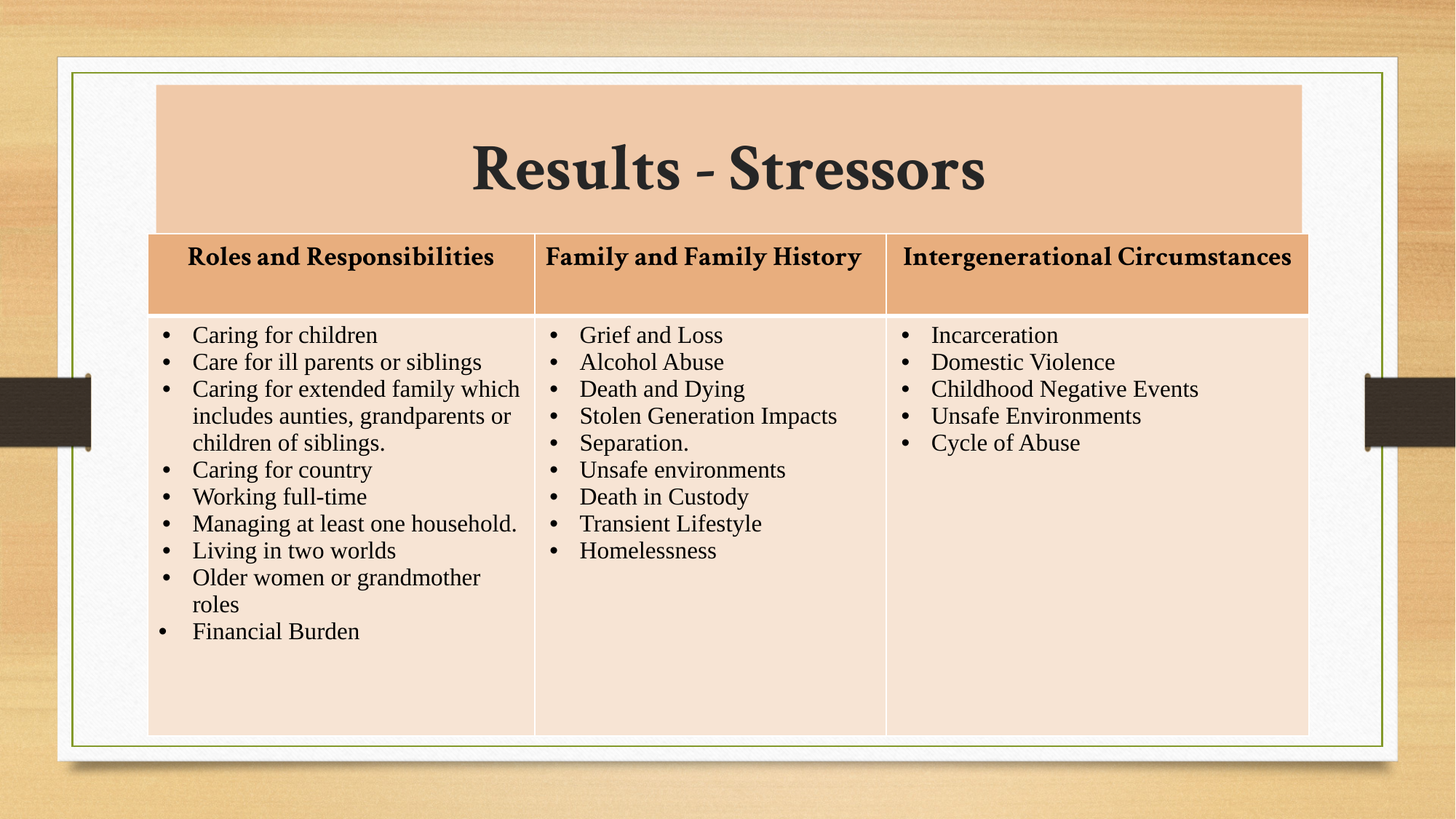

# Results - Stressors
| Roles and Responsibilities | Family and Family History | Intergenerational Circumstances |
| --- | --- | --- |
| Caring for children Care for ill parents or siblings Caring for extended family which includes aunties, grandparents or children of siblings. Caring for country Working full-time Managing at least one household. Living in two worlds Older women or grandmother roles Financial Burden | Grief and Loss Alcohol Abuse Death and Dying Stolen Generation Impacts Separation. Unsafe environments Death in Custody Transient Lifestyle Homelessness | Incarceration Domestic Violence Childhood Negative Events Unsafe Environments Cycle of Abuse |